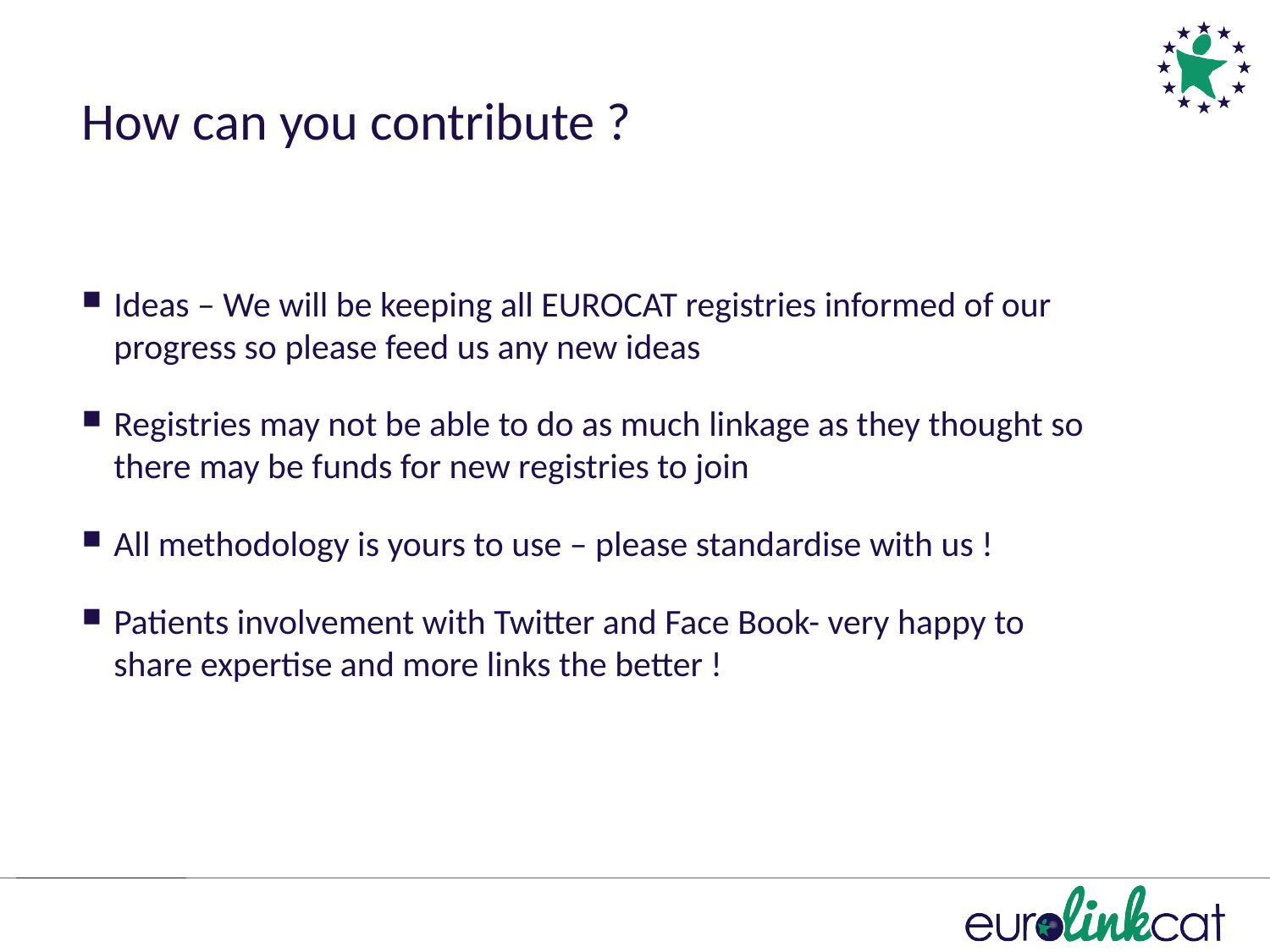

# How can you contribute ?

Ideas – We will be keeping all EUROCAT registries informed of our progress so please feed us any new ideas
Registries may not be able to do as much linkage as they thought so there may be funds for new registries to join
All methodology is yours to use – please standardise with us !
Patients involvement with Twitter and Face Book- very happy to share expertise and more links the better !